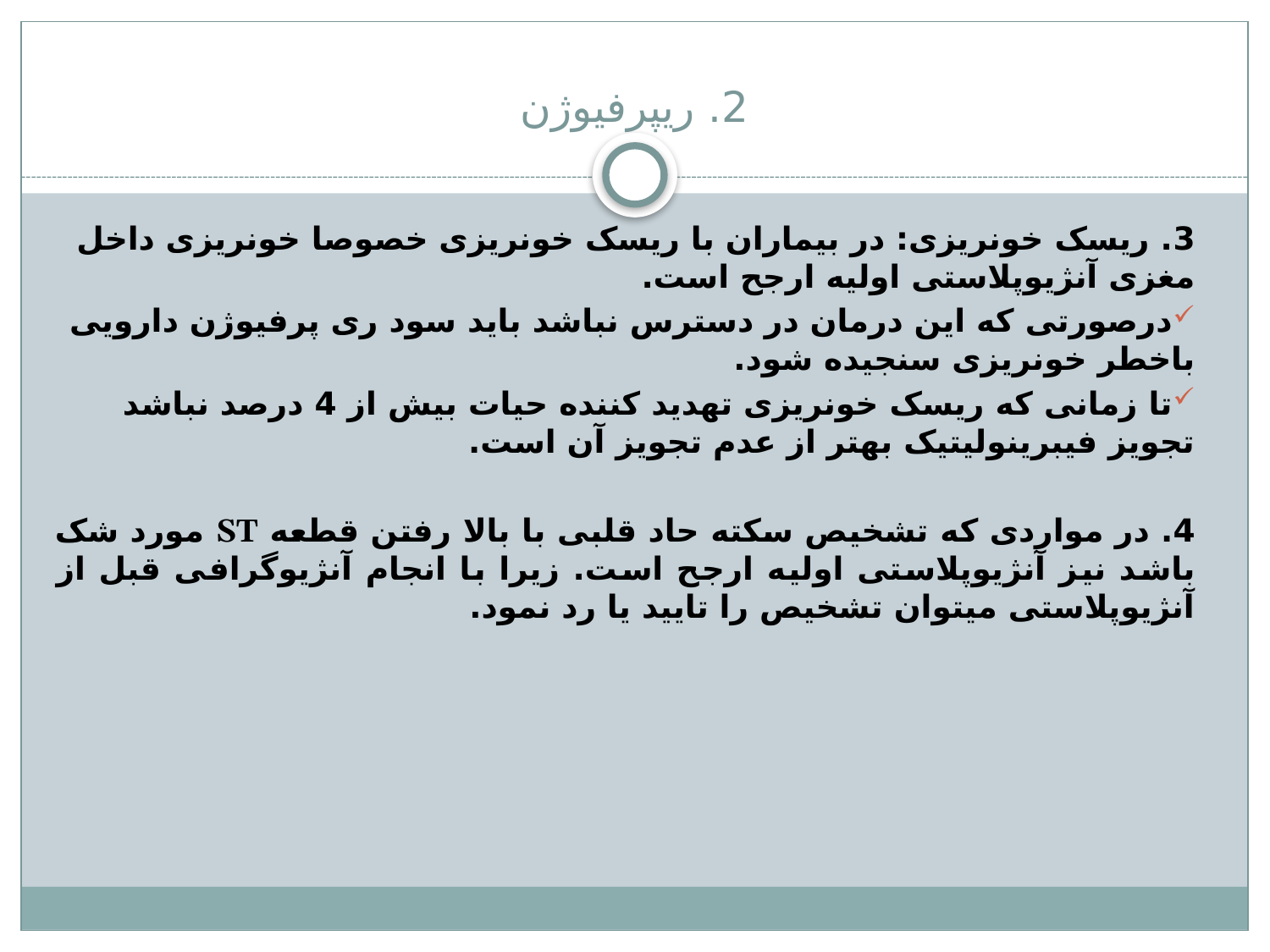

# 2. ریپرفیوژن
3. ریسک خونریزی: در بیماران با ریسک خونریزی خصوصا خونریزی داخل مغزی آنژیوپلاستی اولیه ارجح است.
درصورتی که این درمان در دسترس نباشد باید سود ری پرفیوژن دارویی باخطر خونریزی سنجیده شود.
تا زمانی که ریسک خونریزی تهدید کننده حیات بیش از 4 درصد نباشد تجویز فیبرینولیتیک بهتر از عدم تجویز آن است.

4. در مواردی که تشخیص سکته حاد قلبی با بالا رفتن قطعه ST مورد شک باشد نیز آنژیوپلاستی اولیه ارجح است. زیرا با انجام آنژیوگرافی قبل از آنژیوپلاستی میتوان تشخیص را تایید یا رد نمود.